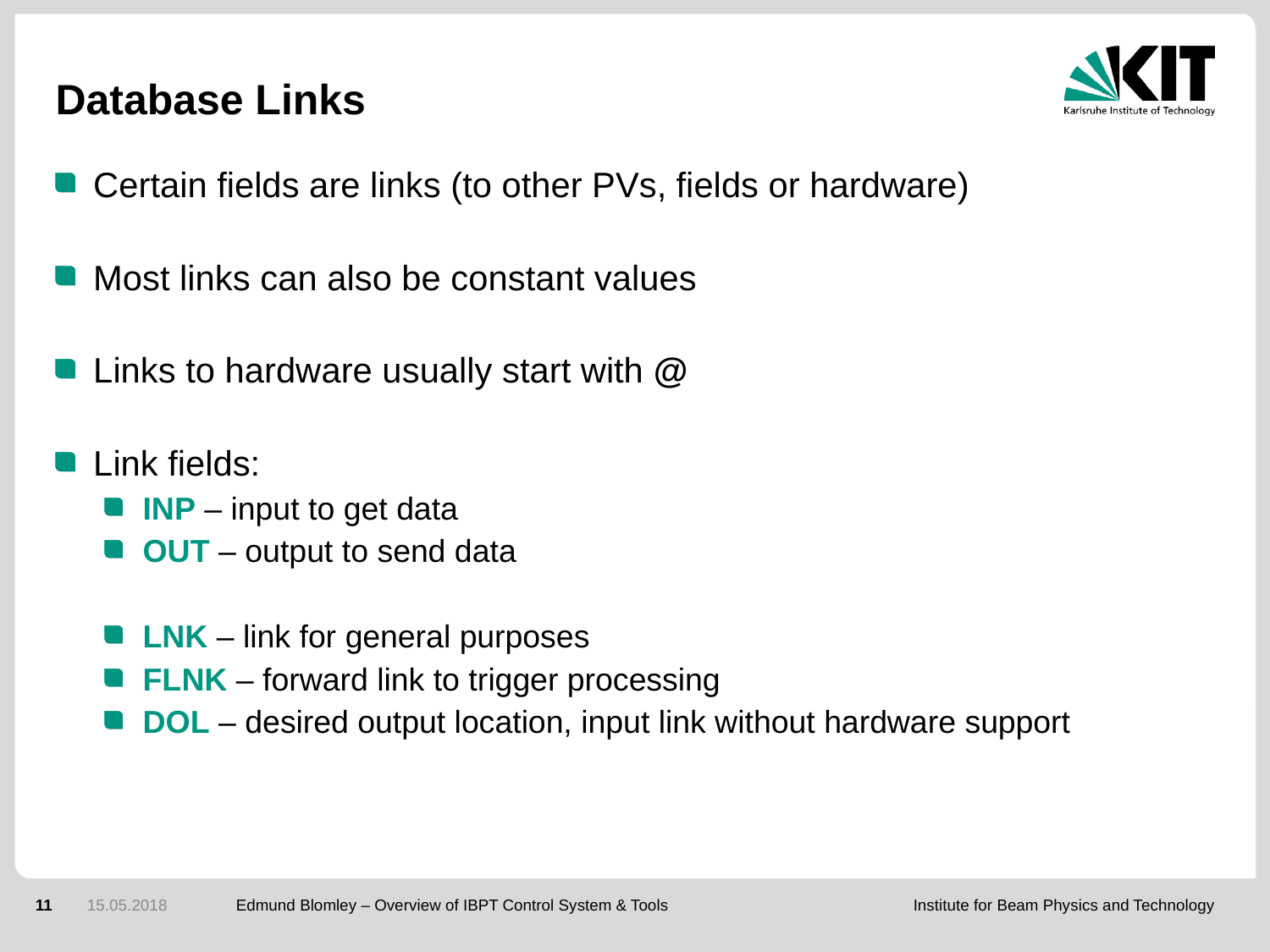

# Database Links
Certain fields are links (to other PVs, fields or hardware)

Most links can also be constant values

Links to hardware usually start with @

Link fields:
INP – input to get data
OUT – output to send data

LNK – link for general purposes
FLNK – forward link to trigger processing
DOL – desired output location, input link without hardware support
11
15.05.2018